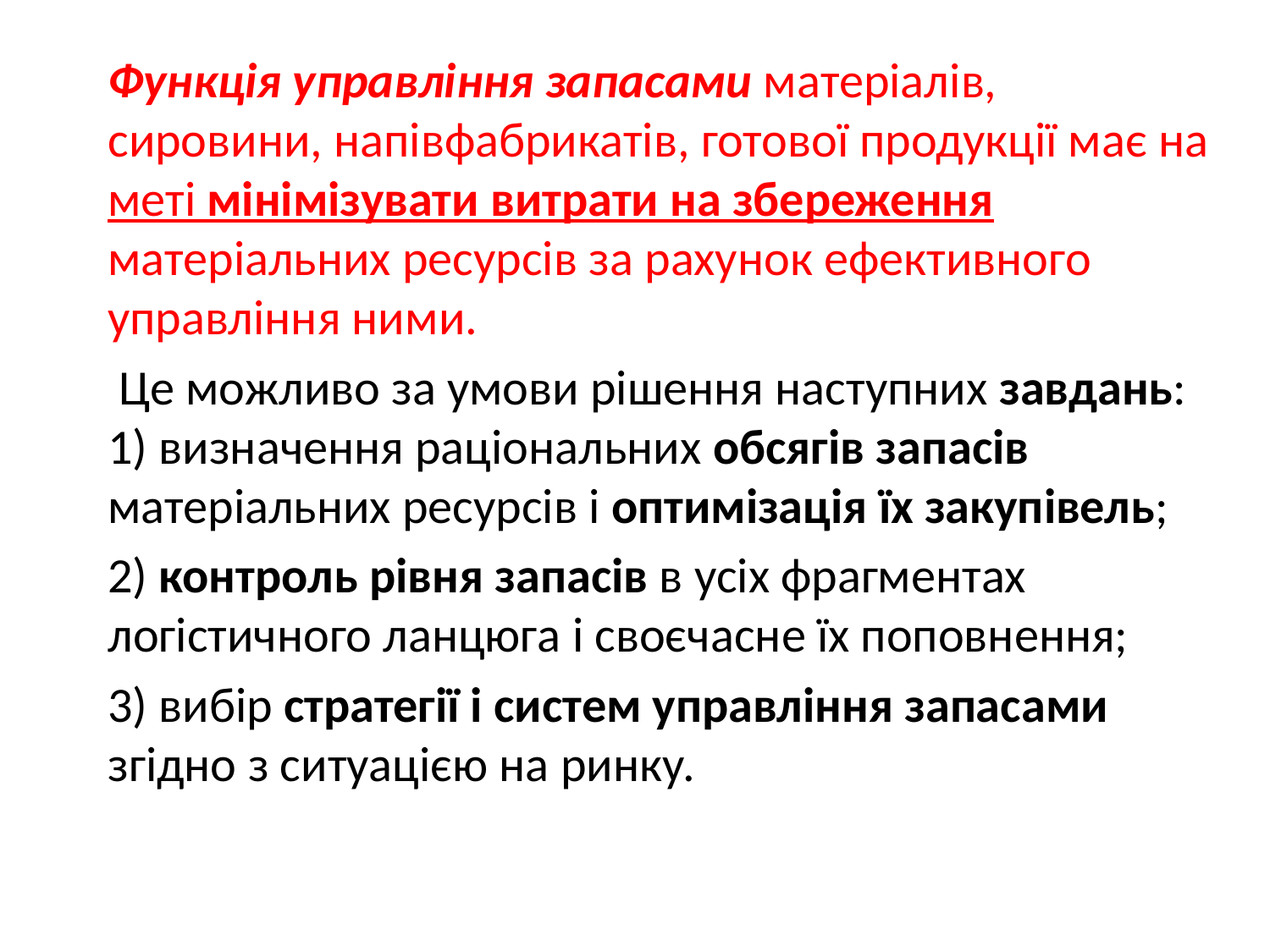

Функція управління запасами матеріалів, сировини, напівфабрикатів, готової продукції має на меті мінімізувати витрати на збереження матеріальних ресурсів за рахунок ефективного управління ними.
 Це можливо за умови рішення наступних завдань: 1) визначення раціональних обсягів запасів матеріальних ресурсів і оптимізація їх закупівель;
2) контроль рівня запасів в усіх фрагментах логістичного ланцюга і своєчасне їх поповнення;
3) вибір стратегії і систем управління запасами згідно з ситуацією на ринку.